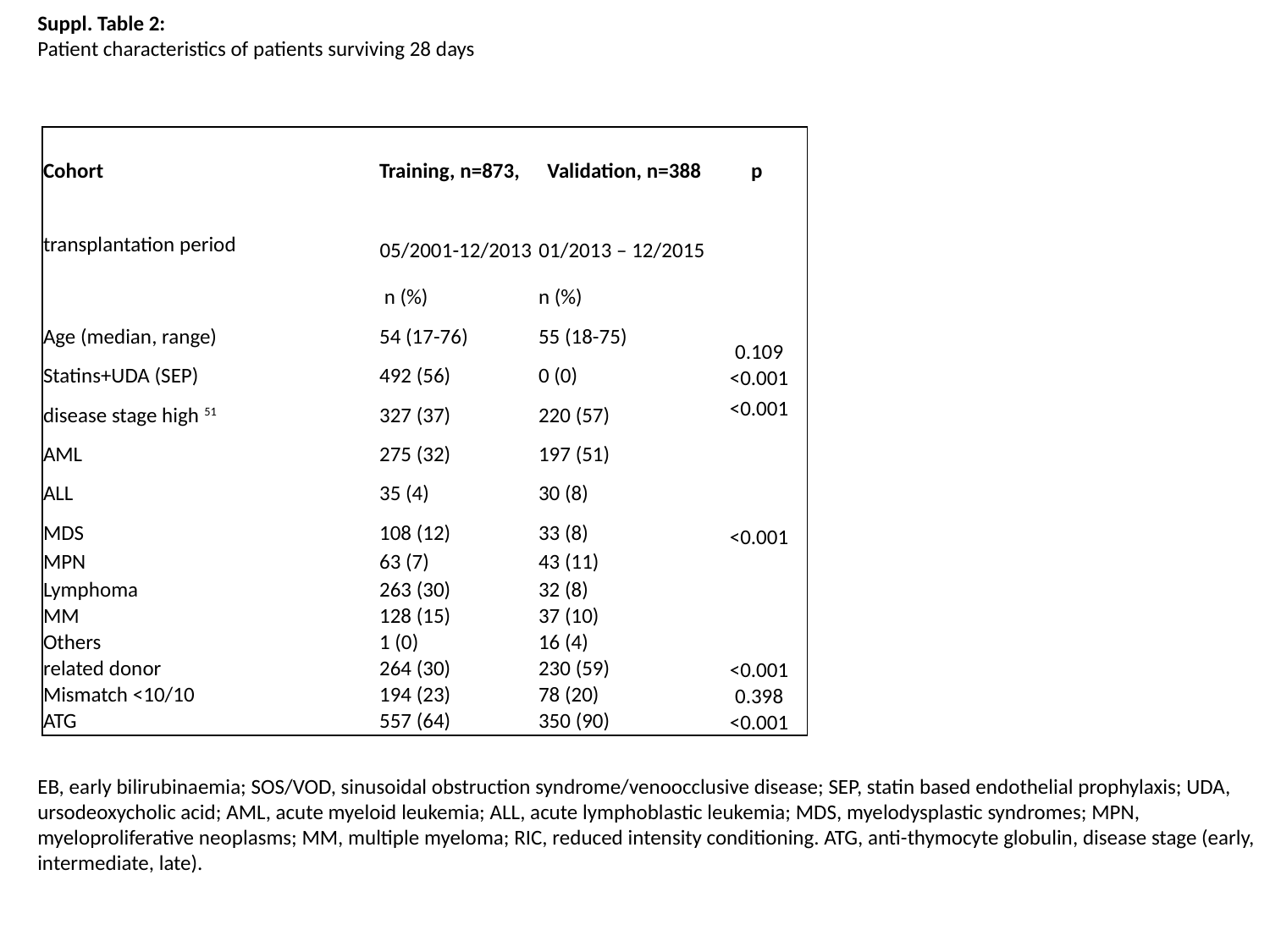

Suppl. Table 2:
Patient characteristics of patients surviving 28 days
| Cohort | Training, n=873, | Validation, n=388 | p |
| --- | --- | --- | --- |
| transplantation period | 05/2001-12/2013 | 01/2013 – 12/2015 |  |
|  | n (%) | n (%) |  |
| Age (median, range) | 54 (17-76) | 55 (18-75) | 0.109 |
| Statins+UDA (SEP) | 492 (56) | 0 (0) | <0.001 |
| disease stage high 51 | 327 (37) | 220 (57) | <0.001 |
| AML | 275 (32) | 197 (51) | <0.001 |
| ALL | 35 (4) | 30 (8) |  |
| MDS | 108 (12) | 33 (8) |  |
| MPN | 63 (7) | 43 (11) |  |
| Lymphoma | 263 (30) | 32 (8) |  |
| MM | 128 (15) | 37 (10) |  |
| Others | 1 (0) | 16 (4) |  |
| related donor | 264 (30) | 230 (59) | <0.001 |
| Mismatch <10/10 | 194 (23) | 78 (20) | 0.398 |
| ATG | 557 (64) | 350 (90) | <0.001 |
EB, early bilirubinaemia; SOS/VOD, sinusoidal obstruction syndrome/venoocclusive disease; SEP, statin based endothelial prophylaxis; UDA, ursodeoxycholic acid; AML, acute myeloid leukemia; ALL, acute lymphoblastic leukemia; MDS, myelodysplastic syndromes; MPN, myeloproliferative neoplasms; MM, multiple myeloma; RIC, reduced intensity conditioning. ATG, anti-thymocyte globulin, disease stage (early, intermediate, late).